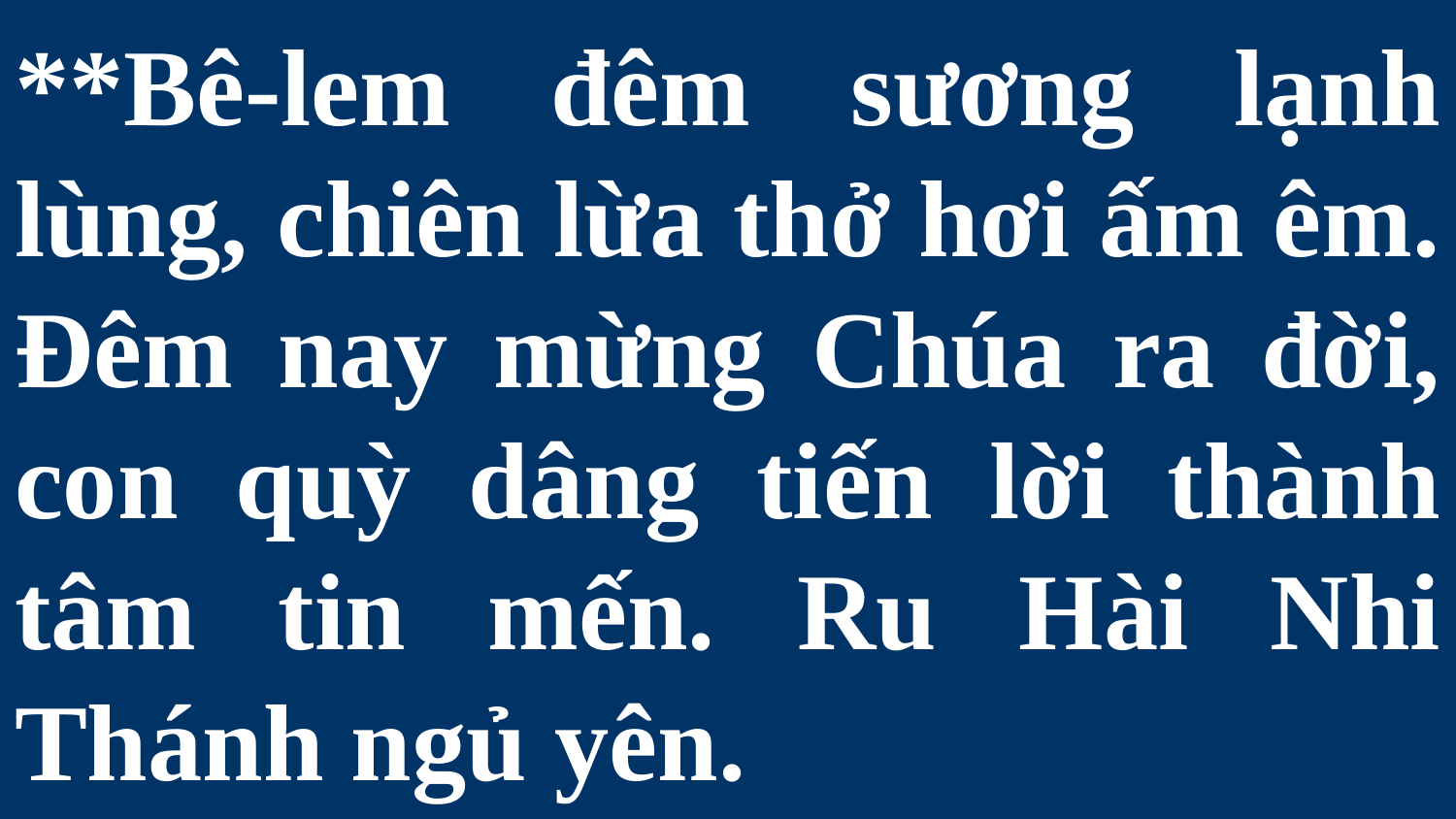

# **Bê-lem đêm sương lạnh lùng, chiên lừa thở hơi ấm êm. Đêm nay mừng Chúa ra đời, con quỳ dâng tiến lời thành tâm tin mến. Ru Hài Nhi Thánh ngủ yên.